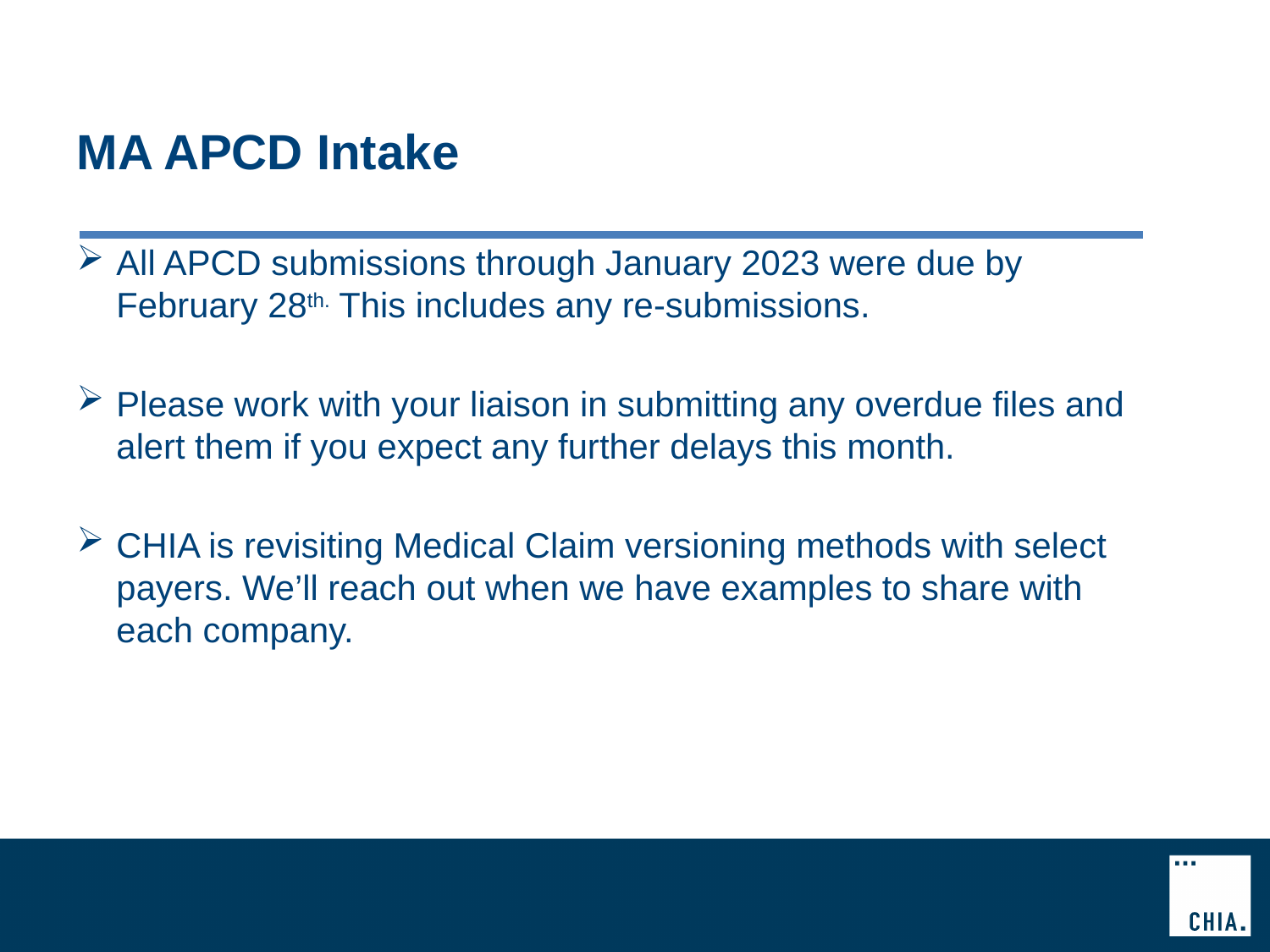

# MA APCD Intake
All APCD submissions through January 2023 were due by February 28th. This includes any re-submissions.

Please work with your liaison in submitting any overdue files and alert them if you expect any further delays this month.

CHIA is revisiting Medical Claim versioning methods with select payers. We’ll reach out when we have examples to share with each company.